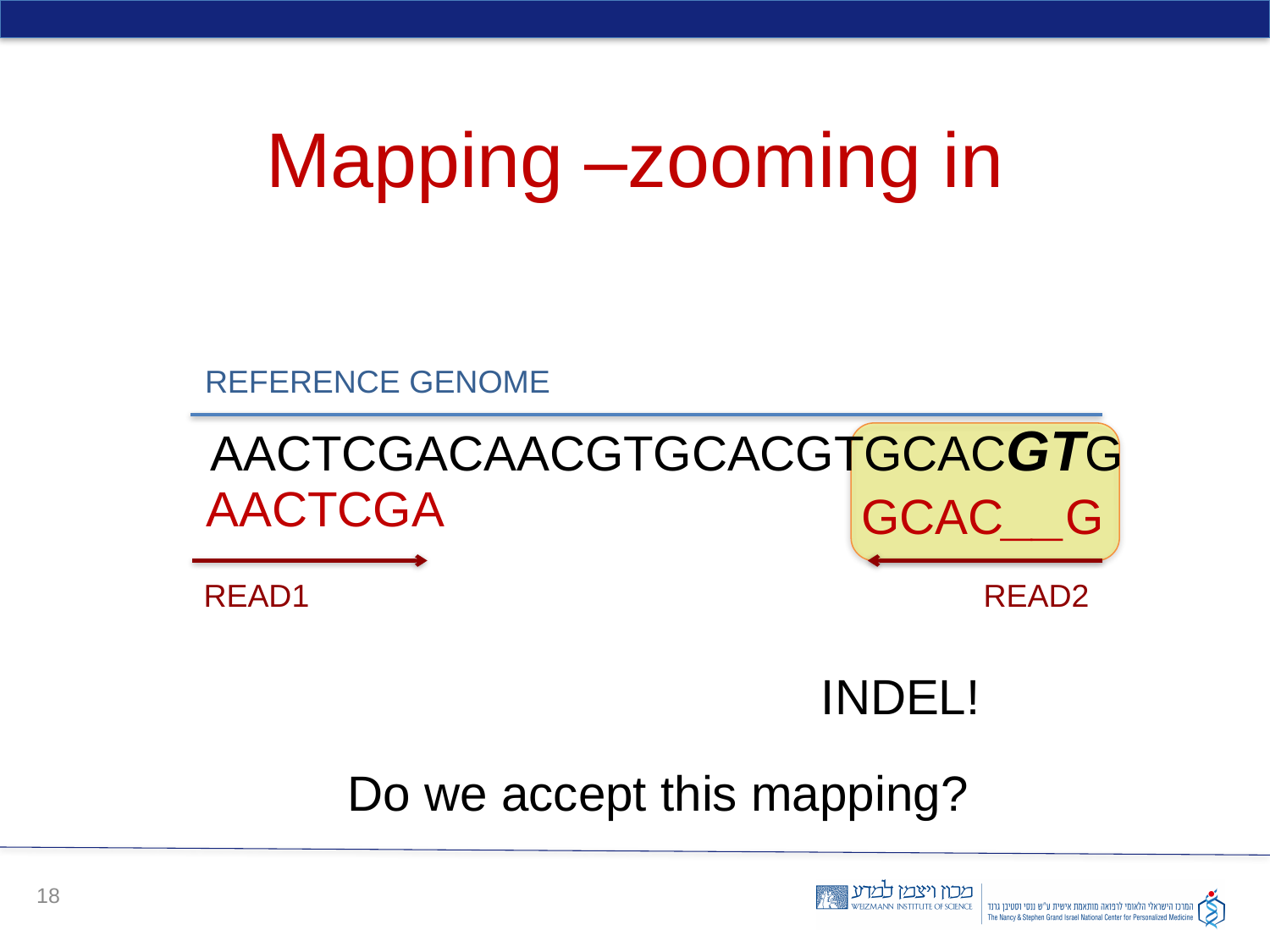

Mapping –zooming in
REFERENCE GENOME
AACTCGACAACGTGCACGTGCACGTG

AACTCGA
GCAC__G
READ1
READ2
INDEL!
Do we accept this mapping?
18